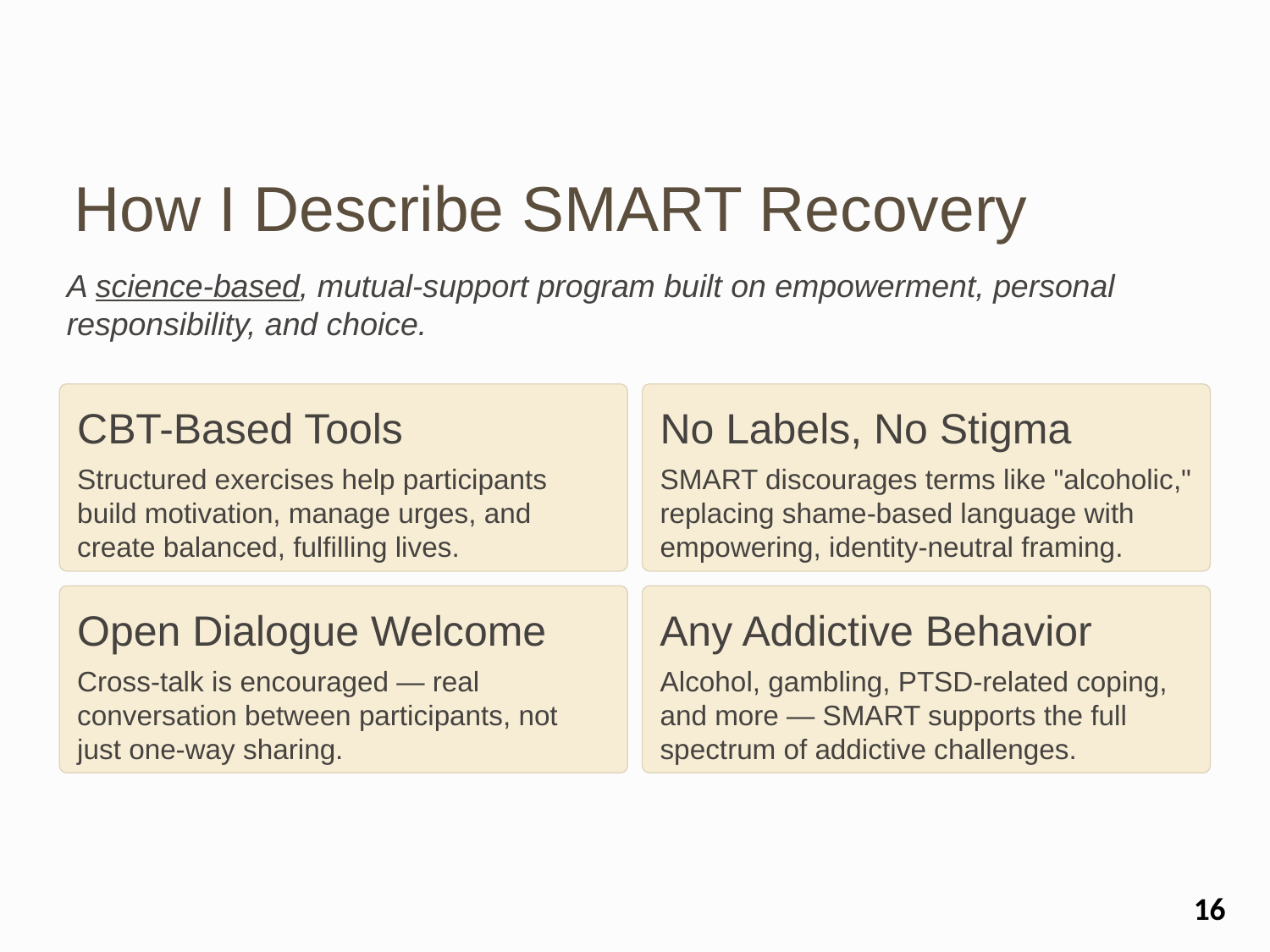

How I Describe SMART Recovery
A science-based, mutual-support program built on empowerment, personal responsibility, and choice.

CBT-Based Tools
No Labels, No Stigma
Structured exercises help participants build motivation, manage urges, and create balanced, fulfilling lives.
SMART discourages terms like "alcoholic," replacing shame-based language with empowering, identity-neutral framing.

Open Dialogue Welcome
Any Addictive Behavior
Cross-talk is encouraged — real conversation between participants, not just one-way sharing.
Alcohol, gambling, PTSD-related coping, and more — SMART supports the full spectrum of addictive challenges.